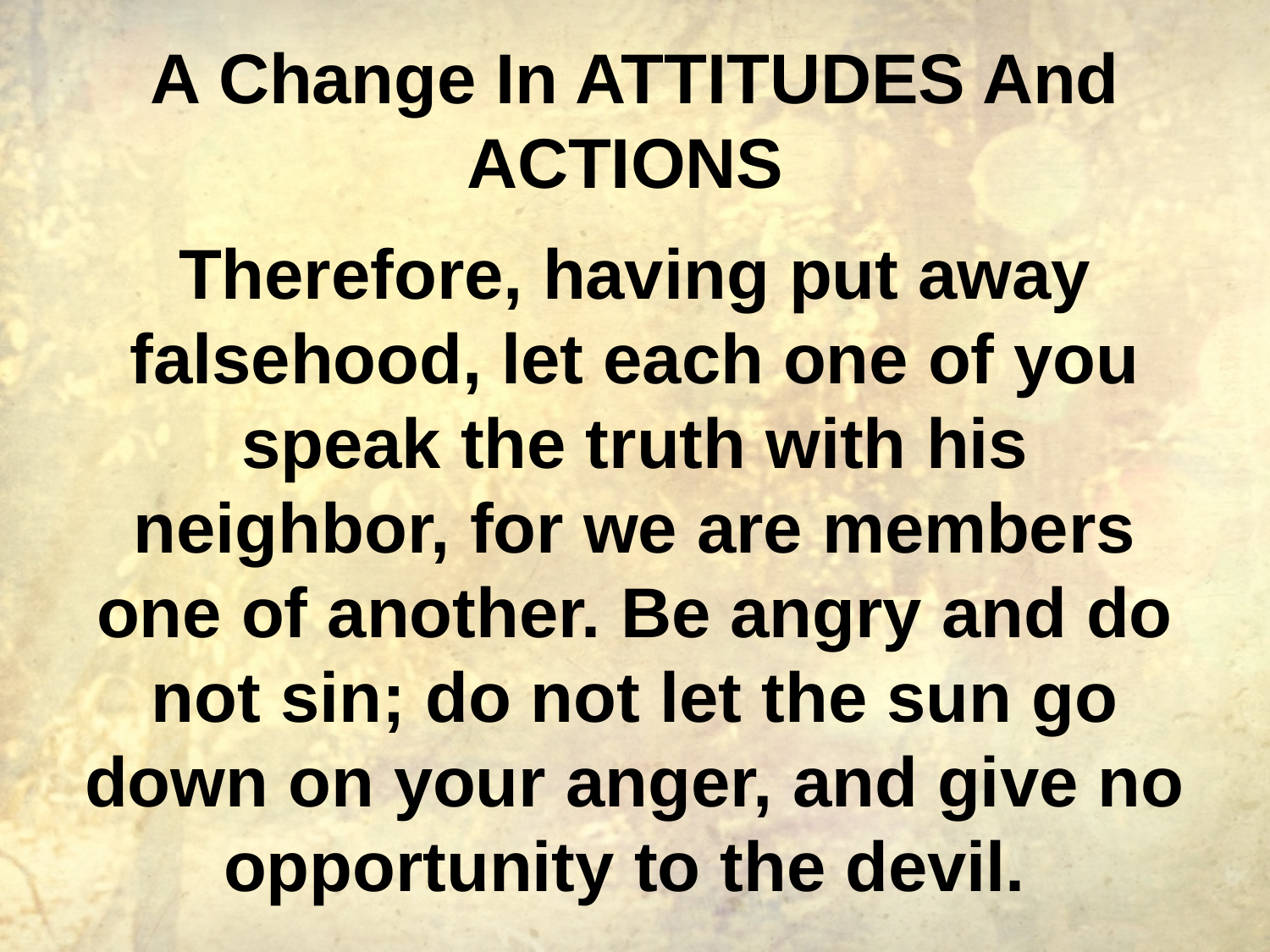

# A Change In ATTITUDES And ACTIONS
Therefore, having put away falsehood, let each one of you speak the truth with his neighbor, for we are members one of another. Be angry and do not sin; do not let the sun go down on your anger, and give no opportunity to the devil.